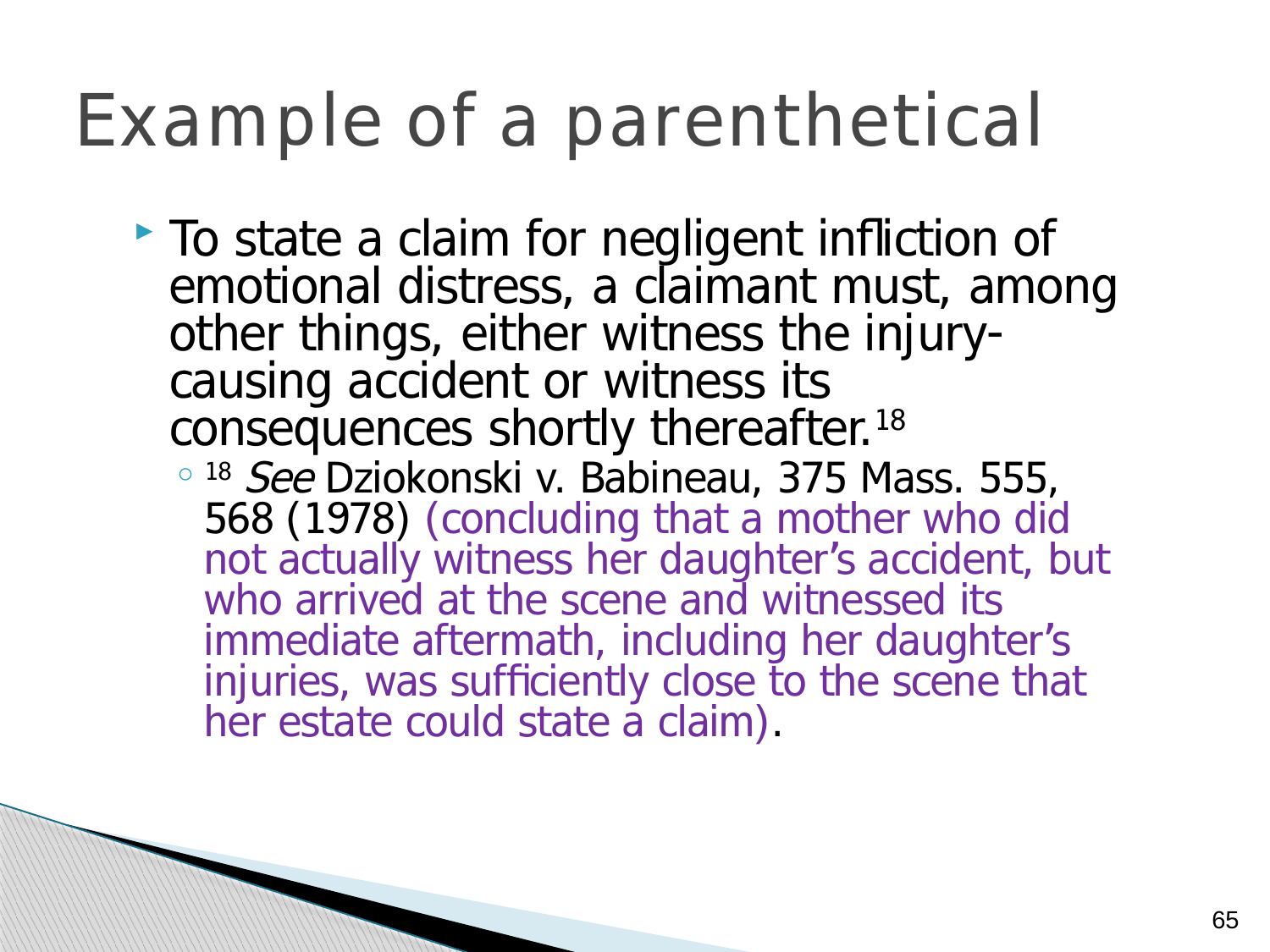

# Example of a parenthetical
To state a claim for negligent infliction of emotional distress, a claimant must, among other things, either witness the injury-causing accident or witness its consequences shortly thereafter.18
18 See Dziokonski v. Babineau, 375 Mass. 555, 568 (1978) (concluding that a mother who did not actually witness her daughter’s accident, but who arrived at the scene and witnessed its immediate aftermath, including her daughter’s injuries, was sufficiently close to the scene that her estate could state a claim).
65